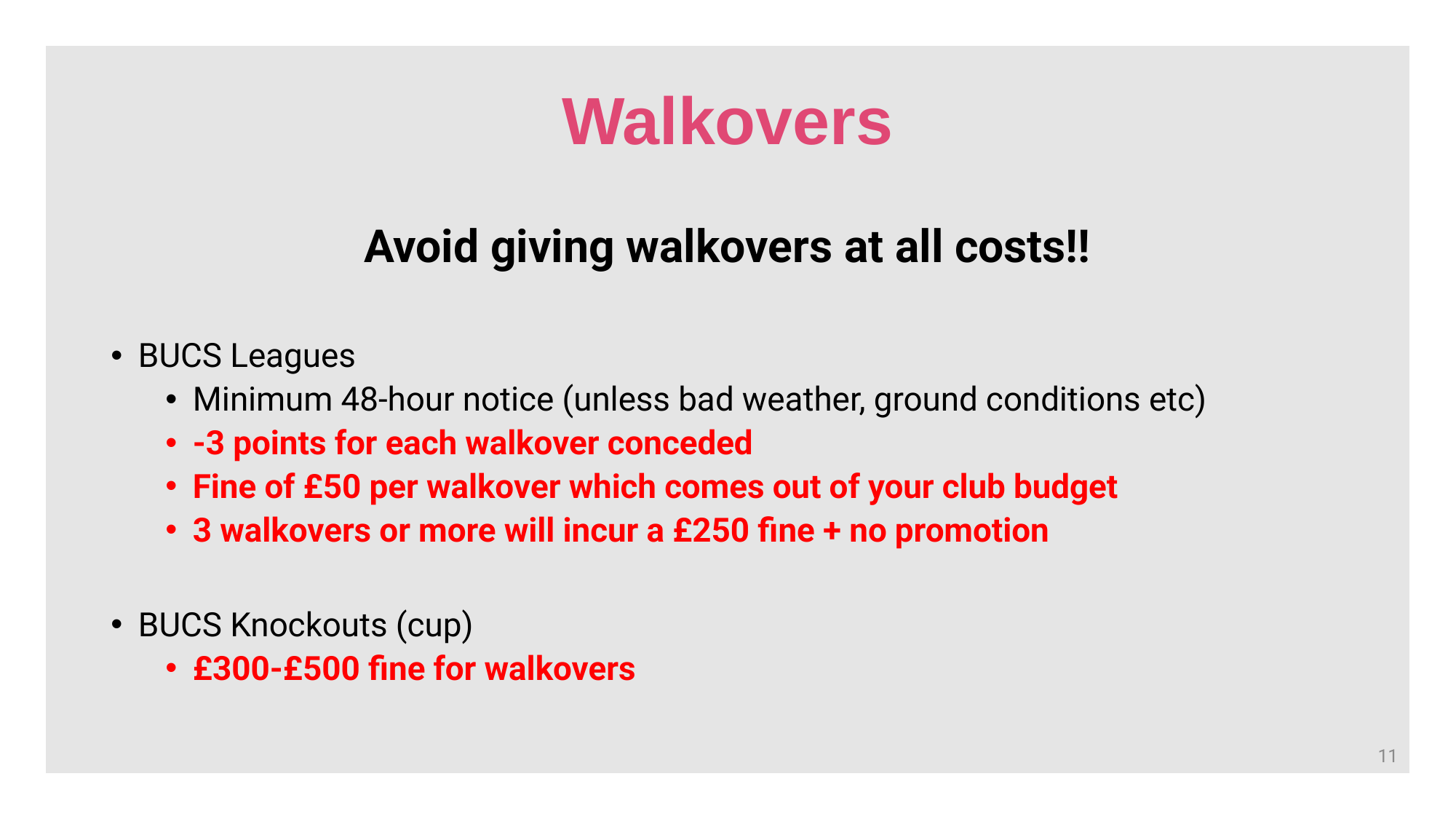

# Walkovers

Avoid giving walkovers at all costs!!

BUCS Leagues
Minimum 48-hour notice (unless bad weather, ground conditions etc)
-3 points for each walkover conceded
Fine of £50 per walkover which comes out of your club budget
3 walkovers or more will incur a £250 fine + no promotion

BUCS Knockouts (cup)
£300-£500 fine for walkovers

11